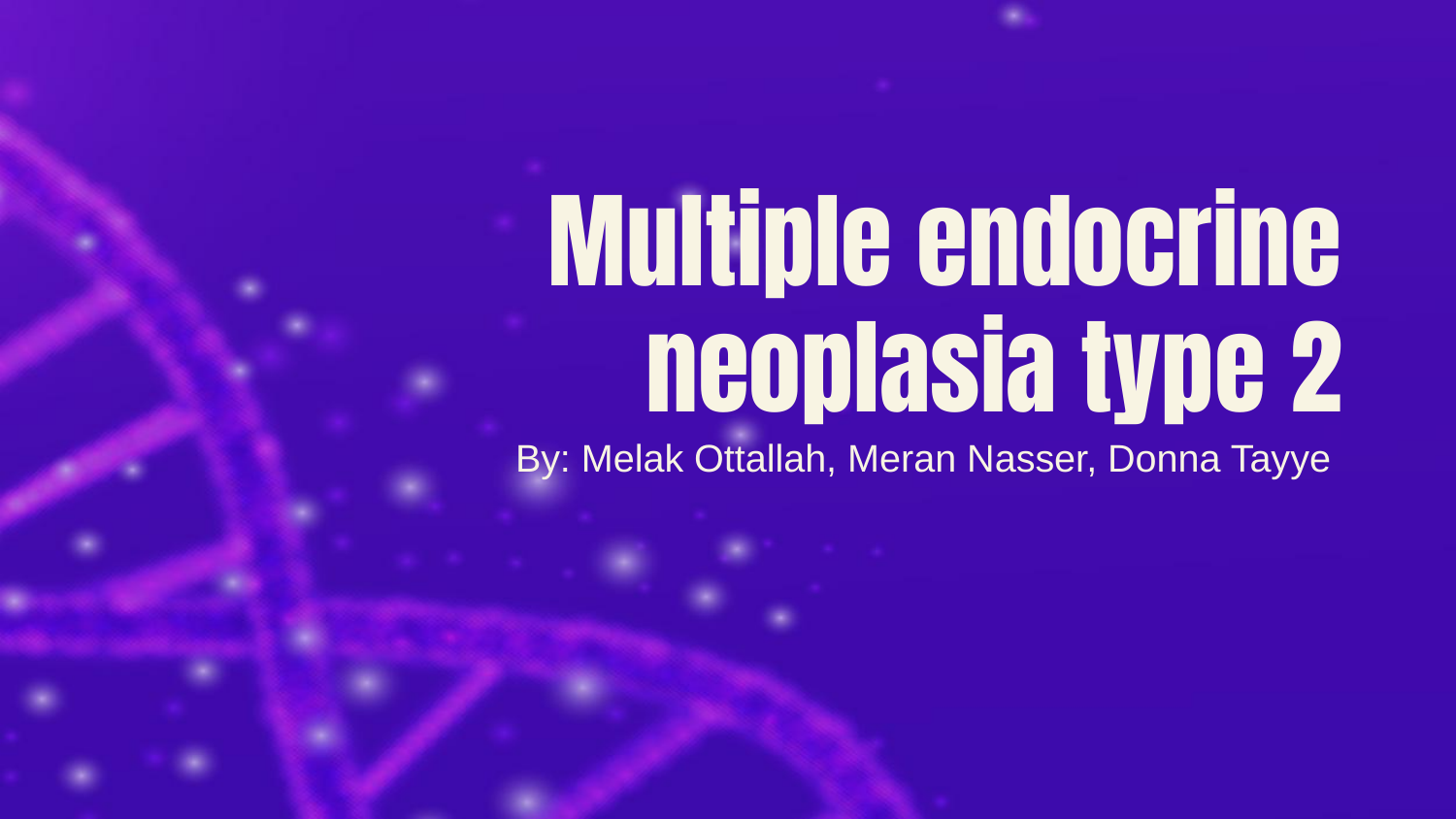

# Multiple endocrine neoplasia type 2
By: Melak Ottallah, Meran Nasser, Donna Tayye